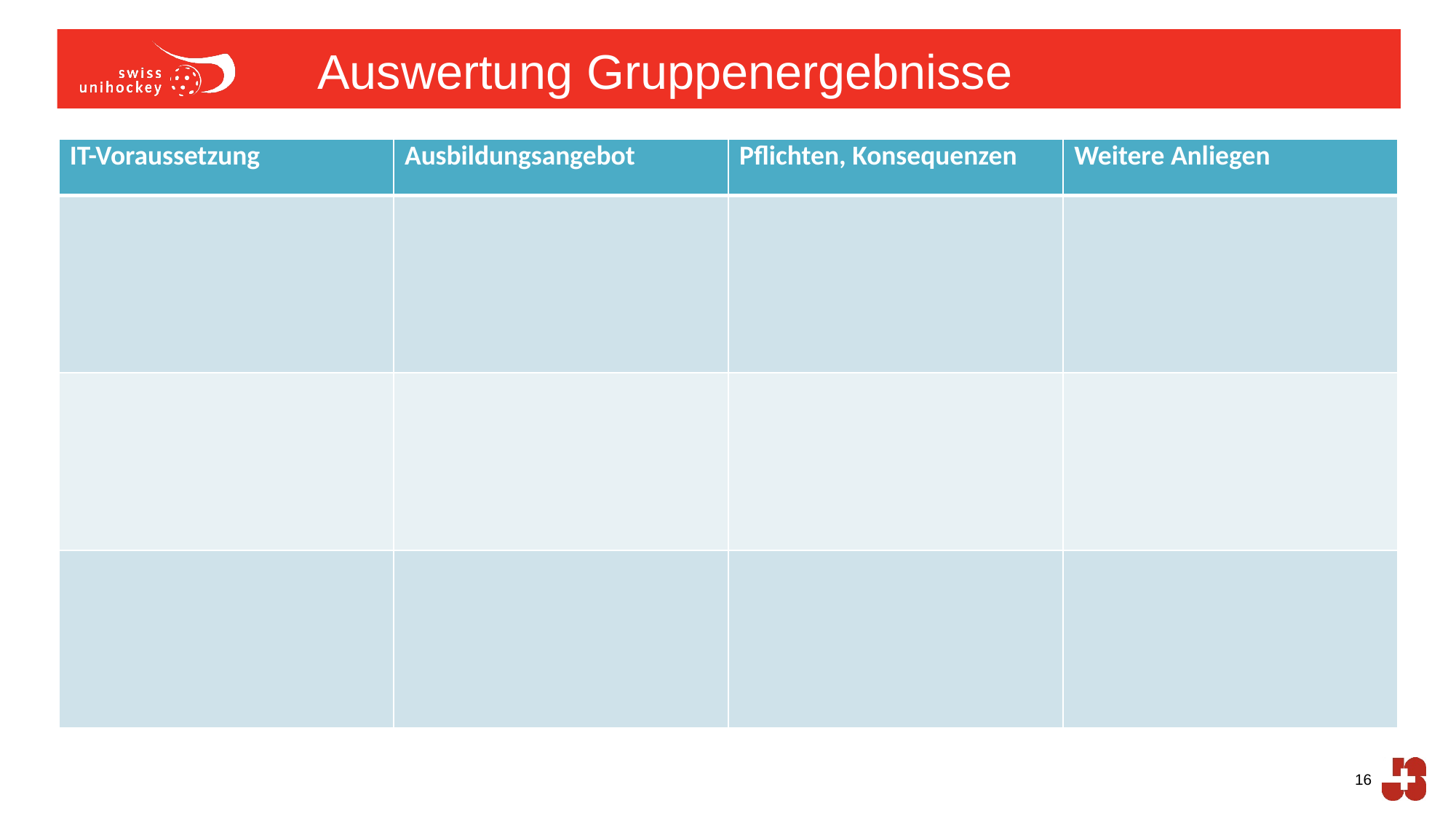

# Auswertung Gruppenergebnisse
| IT-Voraussetzung | Ausbildungsangebot | Pflichten, Konsequenzen | Weitere Anliegen |
| --- | --- | --- | --- |
|  |  |  |  |
|  |  |  |  |
|  |  |  |  |
16